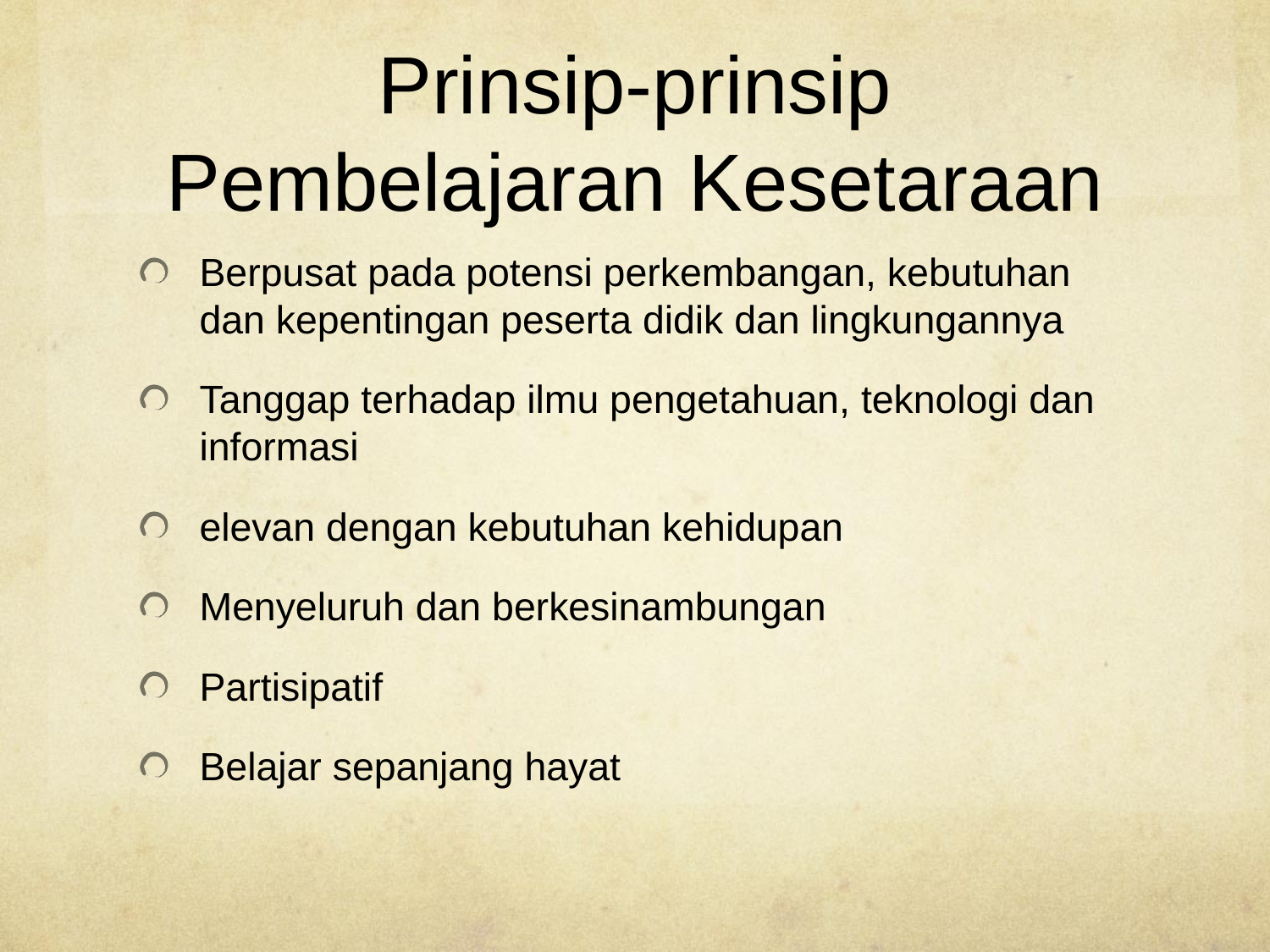

# Prinsip-prinsip Pembelajaran Kesetaraan
Berpusat pada potensi perkembangan, kebutuhan dan kepentingan peserta didik dan lingkungannya
Tanggap terhadap ilmu pengetahuan, teknologi dan informasi
elevan dengan kebutuhan kehidupan
Menyeluruh dan berkesinambungan
Partisipatif
Belajar sepanjang hayat